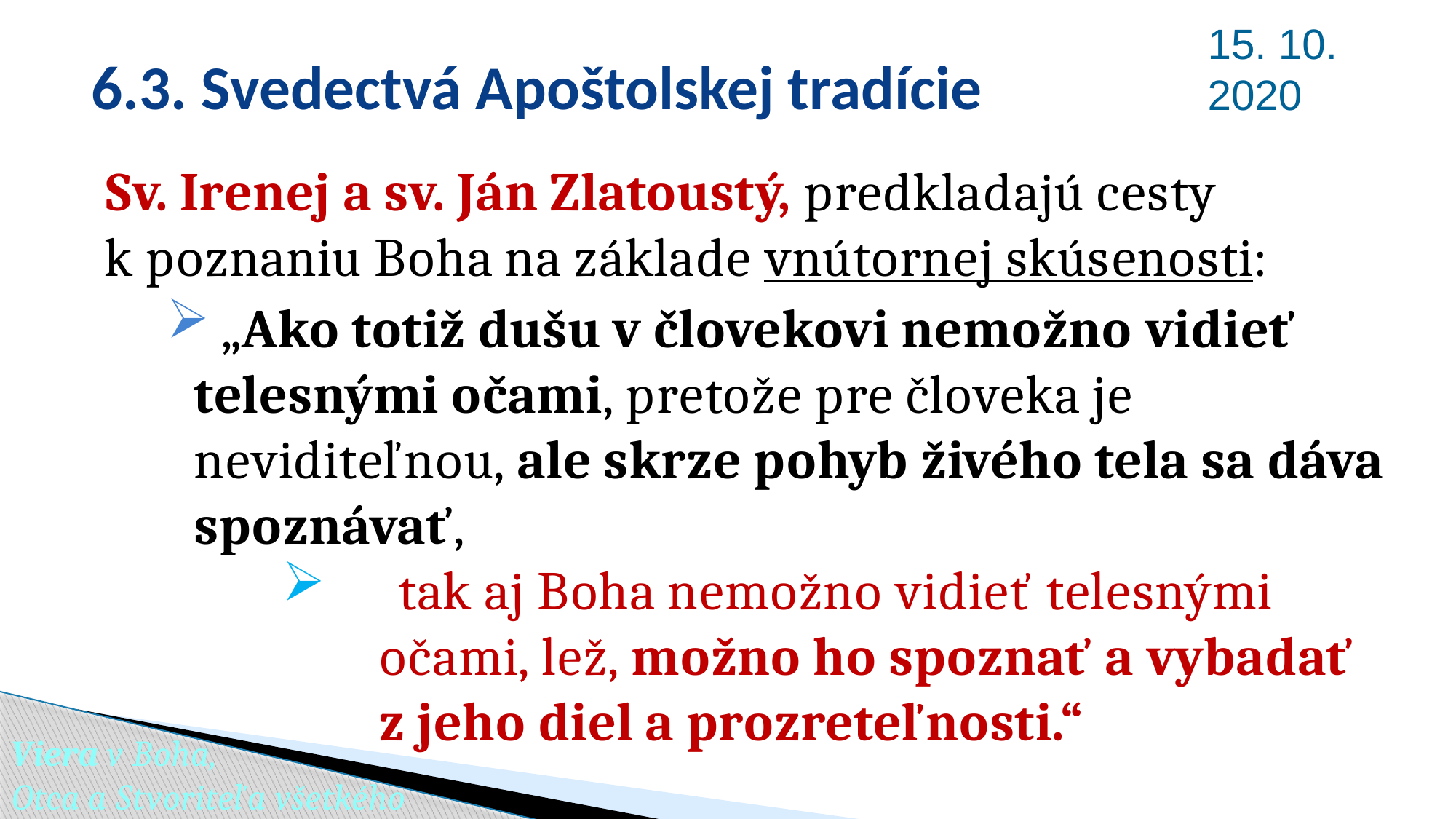

15. 10. 2020
# 6.3. Svedectvá Apoštolskej tradície
Sv. Irenej a sv. Ján Zlatoustý, predkladajú cesty k poznaniu Boha na základe vnútornej skúsenosti:
 „Ako totiž dušu v človekovi nemožno vidieť telesnými očami, pretože pre človeka je neviditeľnou, ale skrze pohyb živého tela sa dáva spoznávať,
      tak aj Boha nemožno vidieť telesnými
        očami, lež, možno ho spoznať a vybadať
        z jeho diel a prozreteľnosti.“
Viera v Boha,
Otca a Stvoriteľa všetkého